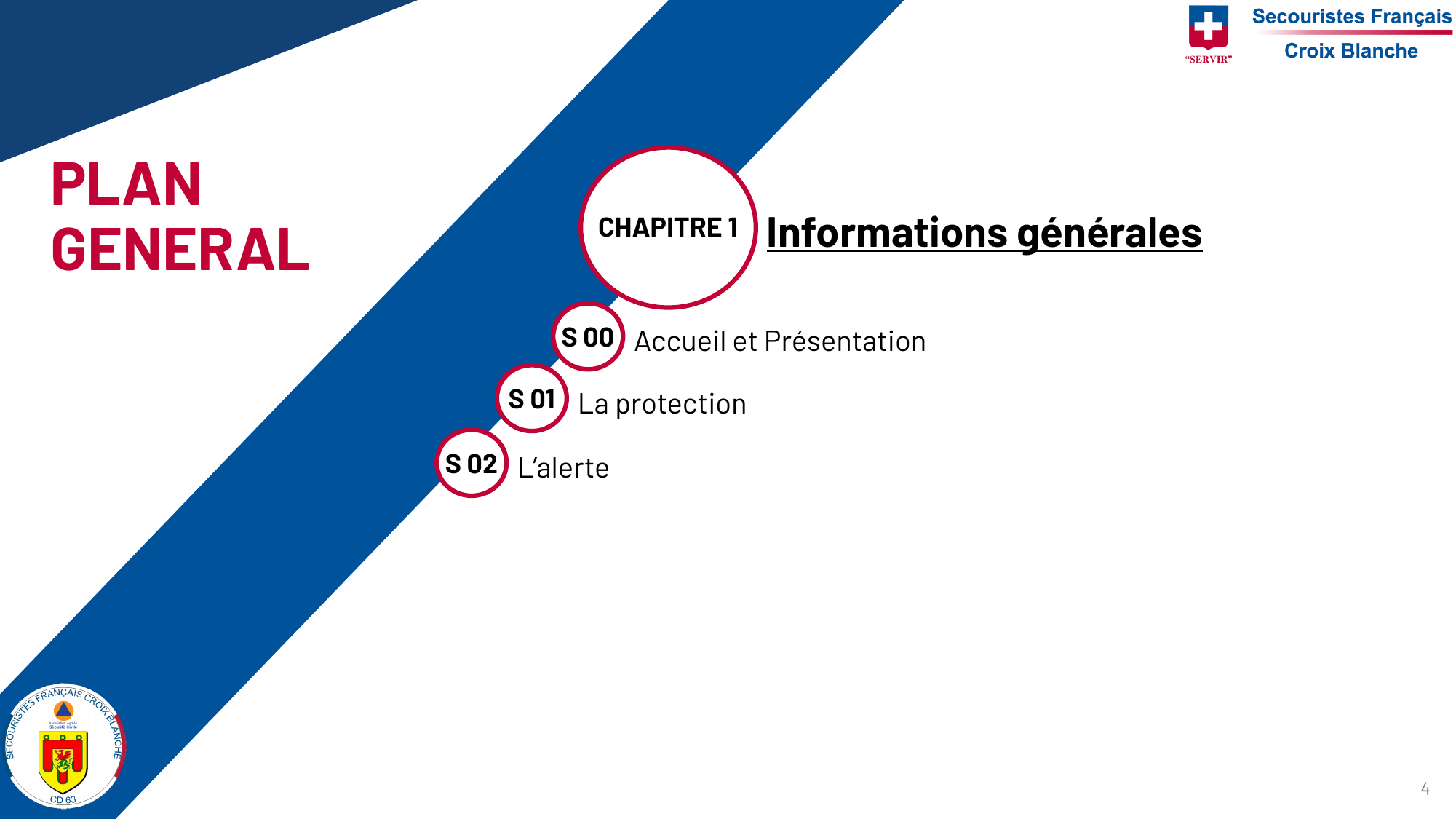

PLAN GENERAL

CHAPITRE 1
Informations générales

S 00
Accueil et Présentation

S 01
La protection

S 02
L’alerte
4